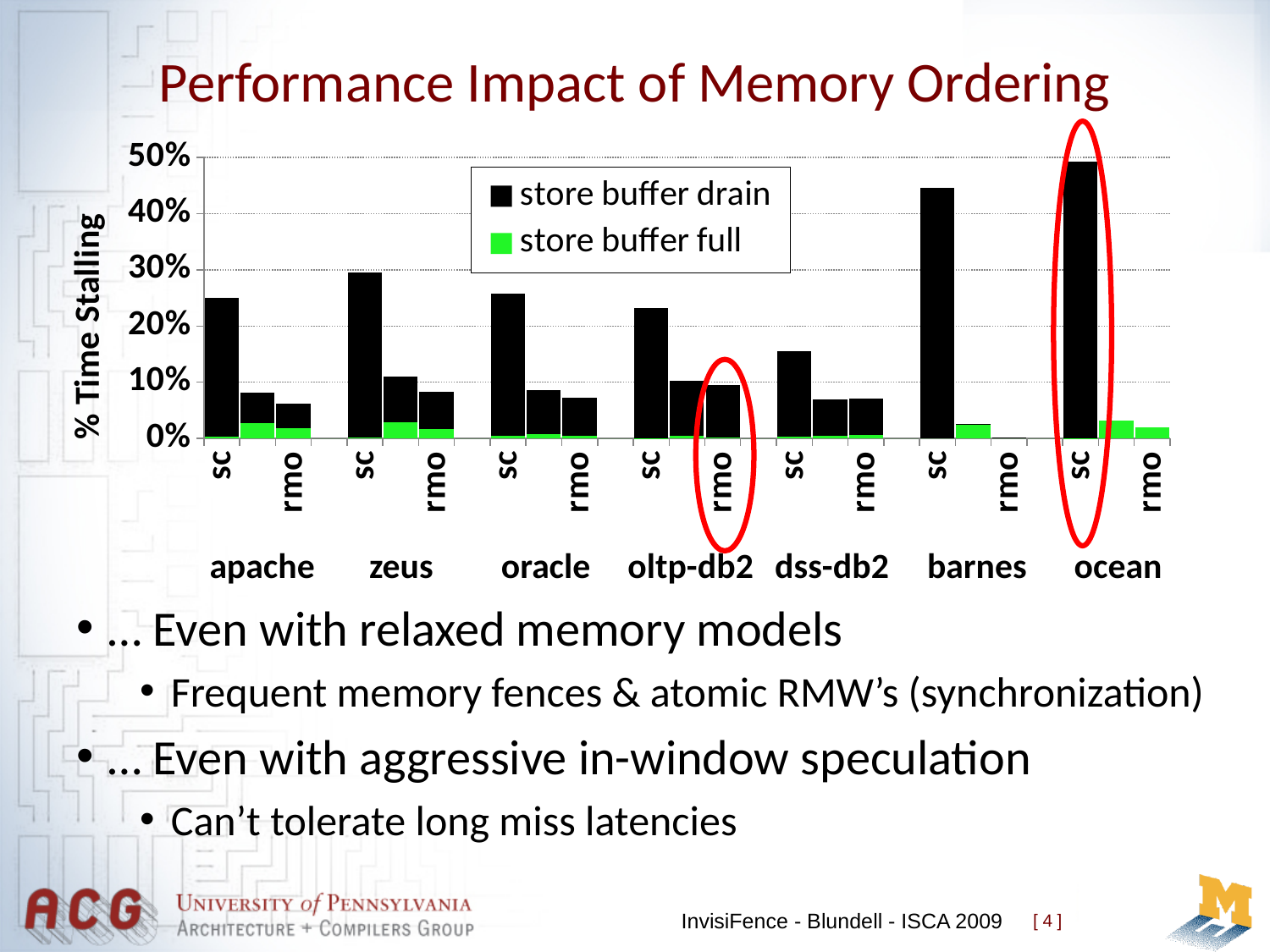

# Performance Impact of Memory Ordering

### Chart

| Category | store buffer full | store buffer drain |
|---|---|---|
| sc | 0.0035245617516000143 | 0.24595986414600043 |
| tso | 0.0266565845125 | 0.05542063192640024 |
| rmo | 0.017676696382699995 | 0.04411174526799995 |
|  | 0.0 | 0.0 |
| sc | 0.001687386440340004 | 0.29386137517600086 |
| tso | 0.028379375678600098 | 0.08206854959750007 |
| rmo | 0.01663009328650003 | 0.06580261717450019 |
|  | 0.0 | 0.0 |
| sc | 0.0043250177066499985 | 0.25289314266099944 |
| tso | 0.008180680428110007 | 0.07704063168830015 |
| rmo | 0.004387692012580012 | 0.0672787213358 |
|  | 0.0 | 0.0 |
| sc | 8.513752560560037e-05 | 0.232031237933 |
| tso | 0.003801452626190001 | 0.09830478844980005 |
| rmo | 0.001562459371900005 | 0.09393631512950028 |
|  | 0.0 | 0.0 |
| sc | 0.0024306006141 | 0.15341713637600063 |
| tso | 0.004851360785080022 | 0.06379033534820014 |
| rmo | 0.006722088866449992 | 0.0638004885146 |
|  | 0.0 | 0.0 |
| sc | 0.0 | 0.44649332645299994 |
| tso | 0.02435190755960007 | 0.00147253669947 |
| rmo | 0.0 | 0.0011573114577599999 |
|  | 0.0 | 0.0 |
| sc | 8.046894515590039e-05 | 0.49304171703599997 |
| tso | 0.03090493895610004 | 0.0 |
| rmo | 0.019324852306200034 | 0.0 |

… Even with relaxed memory models
Frequent memory fences & atomic RMW’s (synchronization)
… Even with aggressive in-window speculation
Can’t tolerate long miss latencies
apache
zeus
oracle
oltp-db2
dss-db2
barnes
ocean
InvisiFence - Blundell - ISCA 2009
[ 4 ]